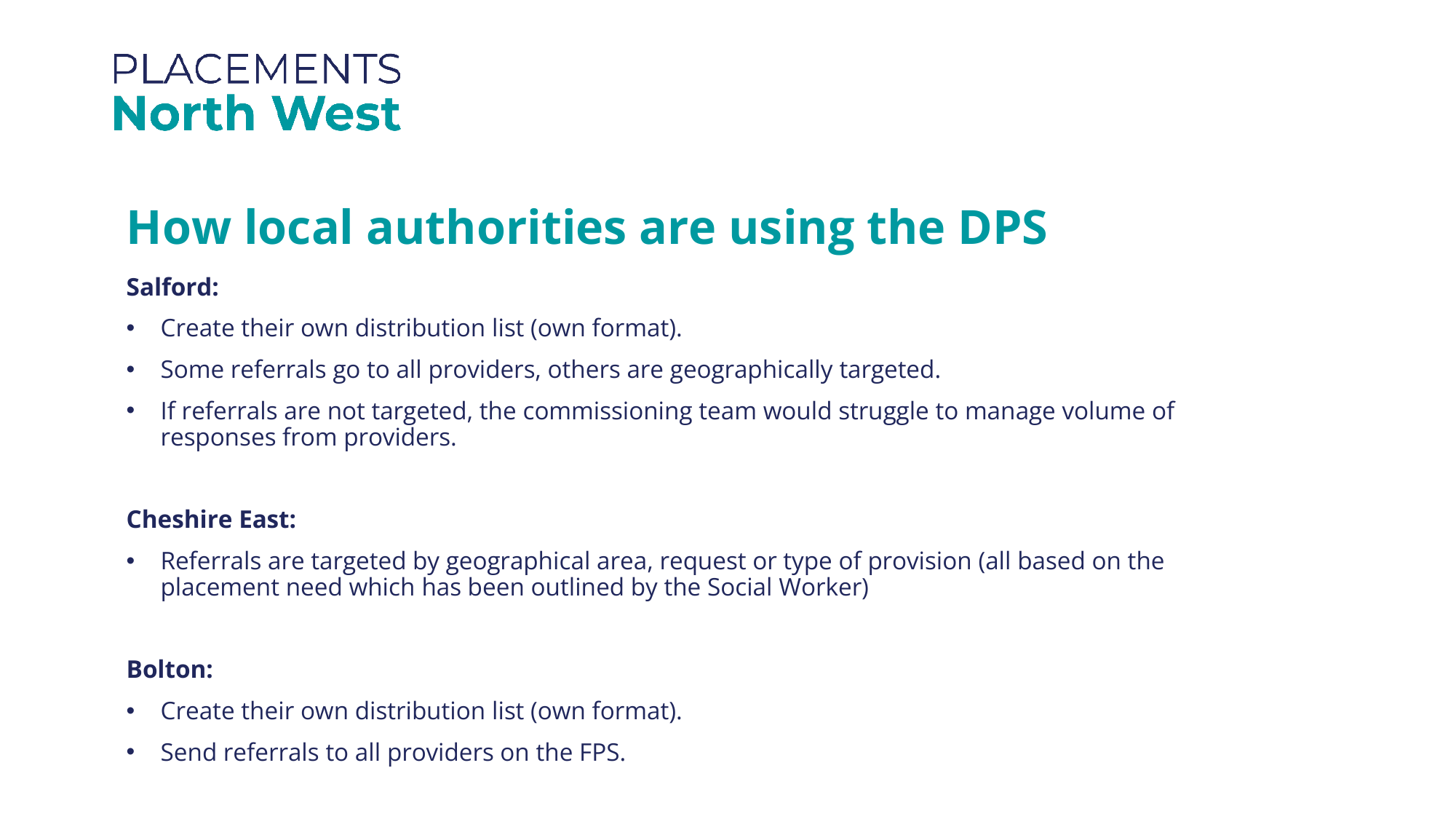

How local authorities are using the DPS
Salford:
Create their own distribution list (own format).
Some referrals go to all providers, others are geographically targeted.
If referrals are not targeted, the commissioning team would struggle to manage volume of responses from providers.

Cheshire East:
Referrals are targeted by geographical area, request or type of provision (all based on the placement need which has been outlined by the Social Worker)

Bolton:
Create their own distribution list (own format).
Send referrals to all providers on the FPS.